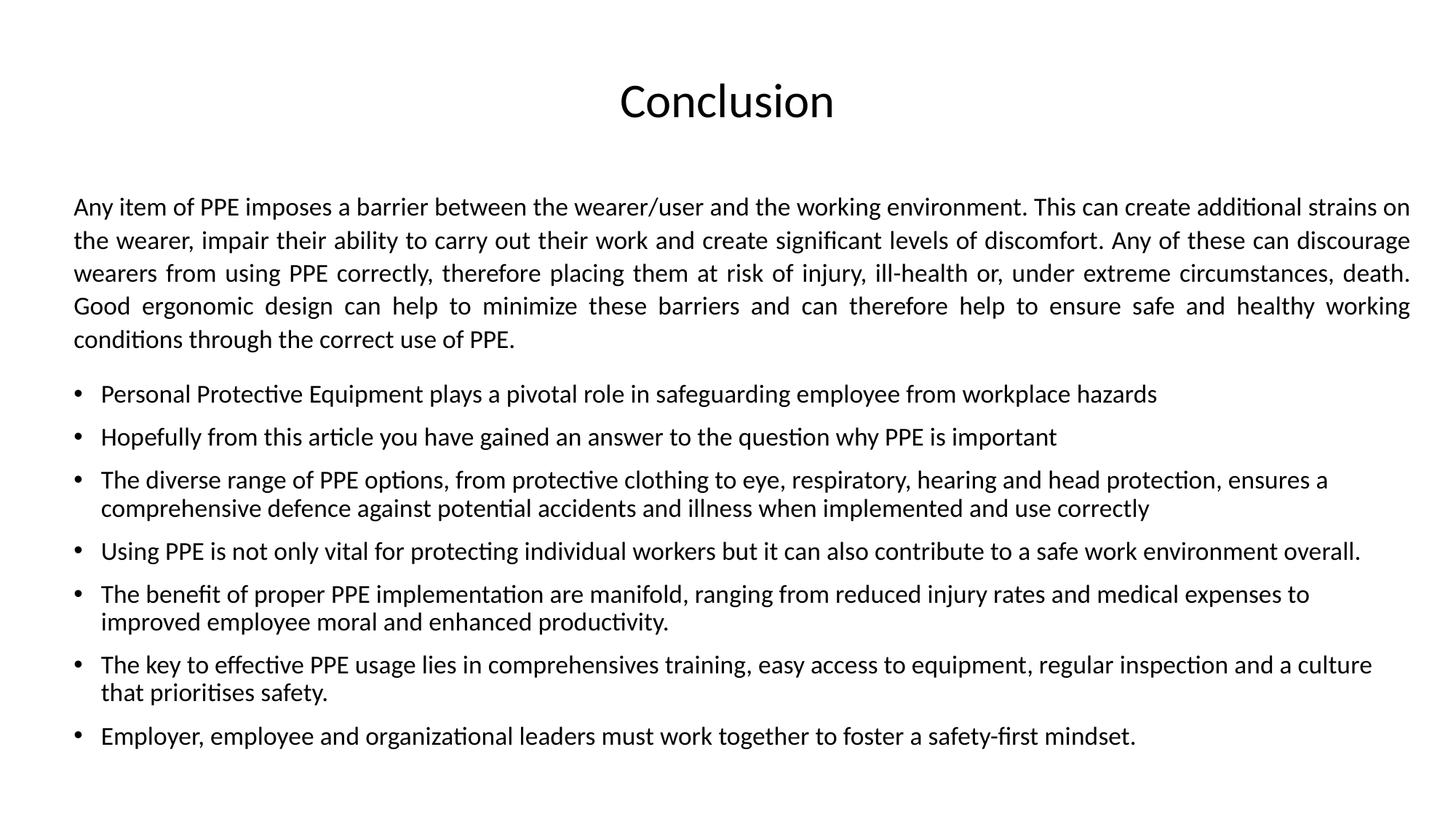

# Conclusion
Any item of PPE imposes a barrier between the wearer/user and the working environment. This can create additional strains on the wearer, impair their ability to carry out their work and create significant levels of discomfort. Any of these can discourage wearers from using PPE correctly, therefore placing them at risk of injury, ill-health or, under extreme circumstances, death. Good ergonomic design can help to minimize these barriers and can therefore help to ensure safe and healthy working conditions through the correct use of PPE.
Personal Protective Equipment plays a pivotal role in safeguarding employee from workplace hazards
Hopefully from this article you have gained an answer to the question why PPE is important
The diverse range of PPE options, from protective clothing to eye, respiratory, hearing and head protection, ensures a comprehensive defence against potential accidents and illness when implemented and use correctly
Using PPE is not only vital for protecting individual workers but it can also contribute to a safe work environment overall.
The benefit of proper PPE implementation are manifold, ranging from reduced injury rates and medical expenses to improved employee moral and enhanced productivity.
The key to effective PPE usage lies in comprehensives training, easy access to equipment, regular inspection and a culture that prioritises safety.
Employer, employee and organizational leaders must work together to foster a safety-first mindset.